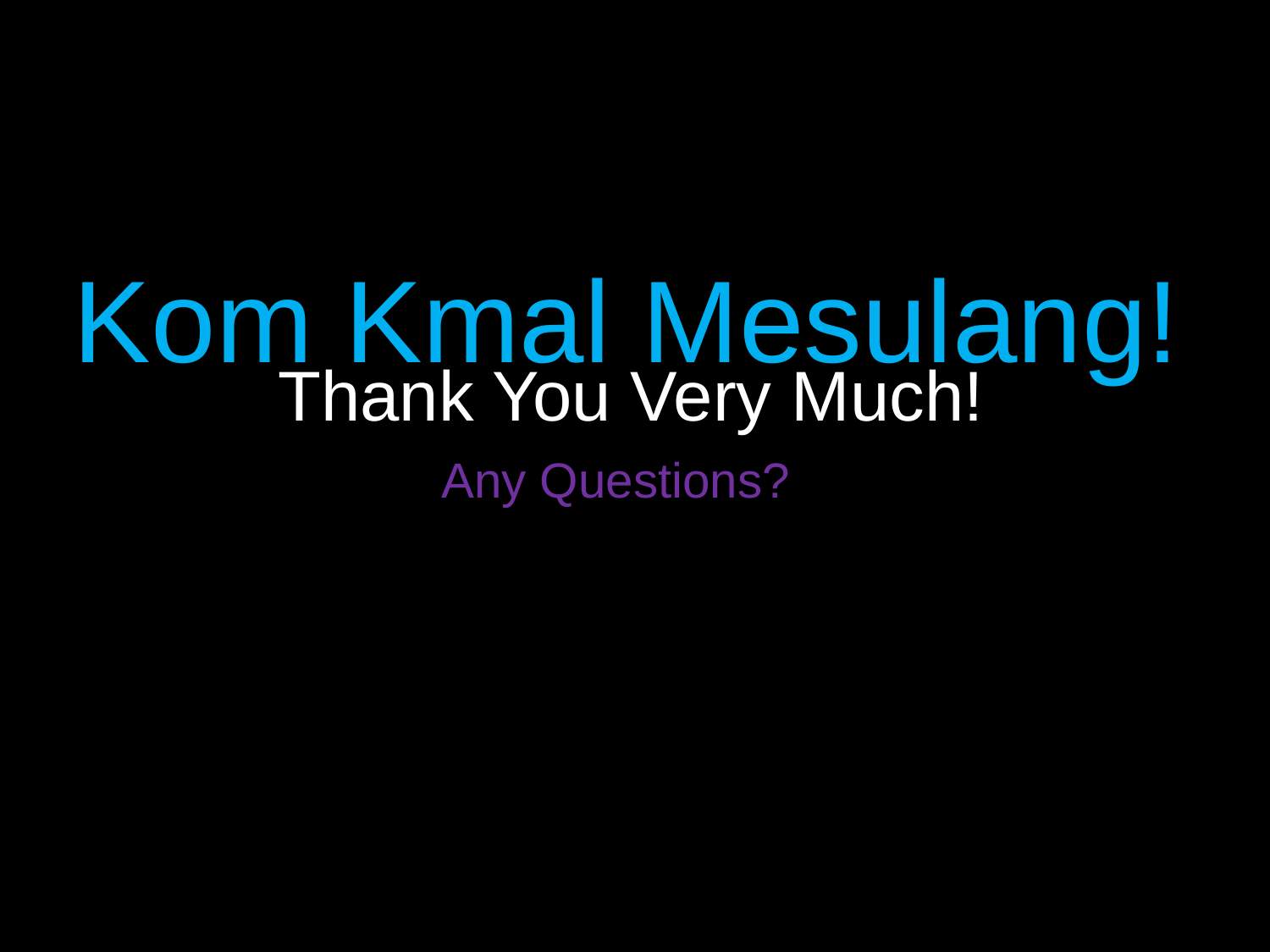

Kom Kmal Mesulang!
Thank You Very Much!
Any Questions?